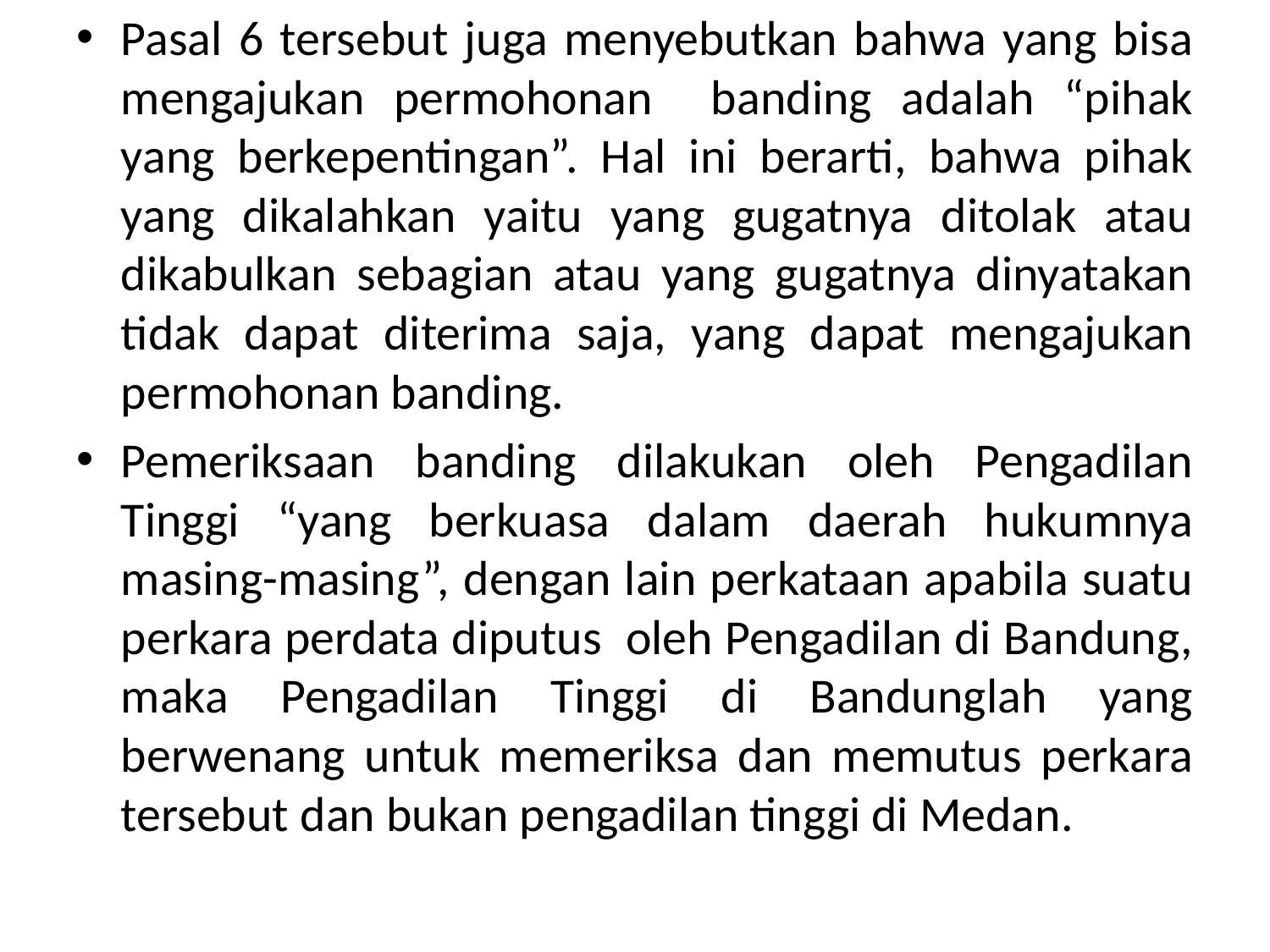

Pasal 6 tersebut juga menyebutkan bahwa yang bisa mengajukan permohonan  banding adalah “pihak yang berkepentingan”. Hal ini berarti, bahwa pihak yang dikalahkan yaitu yang gugatnya ditolak atau dikabulkan sebagian atau yang gugatnya dinyatakan tidak dapat diterima saja, yang dapat mengajukan permohonan banding.
Pemeriksaan banding dilakukan oleh Pengadilan Tinggi “yang berkuasa dalam daerah hukumnya masing-masing”, dengan lain perkataan apabila suatu perkara perdata diputus  oleh Pengadilan di Bandung, maka Pengadilan Tinggi di Bandunglah yang berwenang untuk memeriksa dan memutus perkara tersebut dan bukan pengadilan tinggi di Medan.